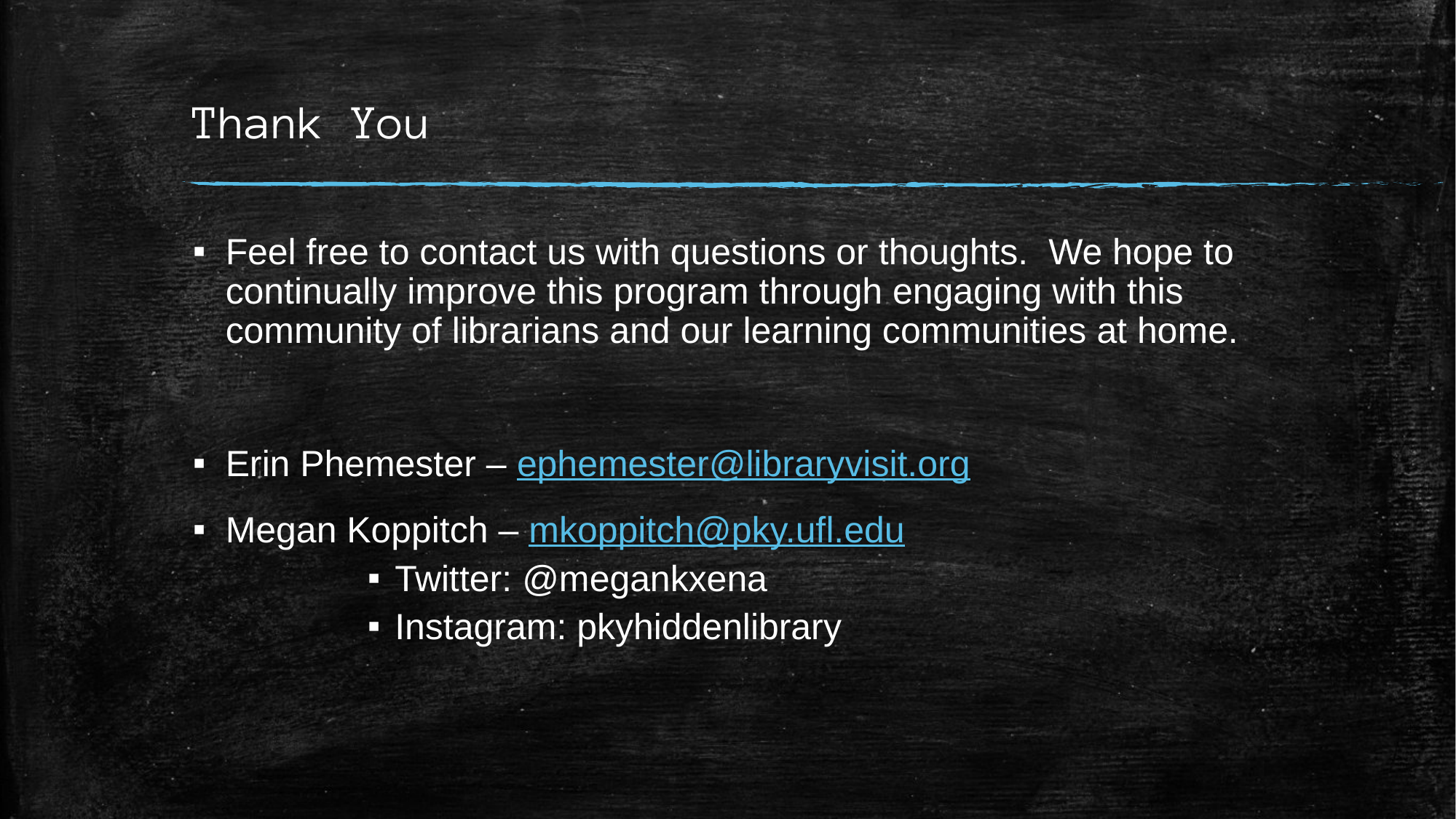

# Thank You
Feel free to contact us with questions or thoughts.  We hope to continually improve this program through engaging with this community of librarians and our learning communities at home.

Erin Phemester – ephemester@libraryvisit.org
Megan Koppitch – mkoppitch@pky.ufl.edu
Twitter: @megankxena
Instagram: pkyhiddenlibrary